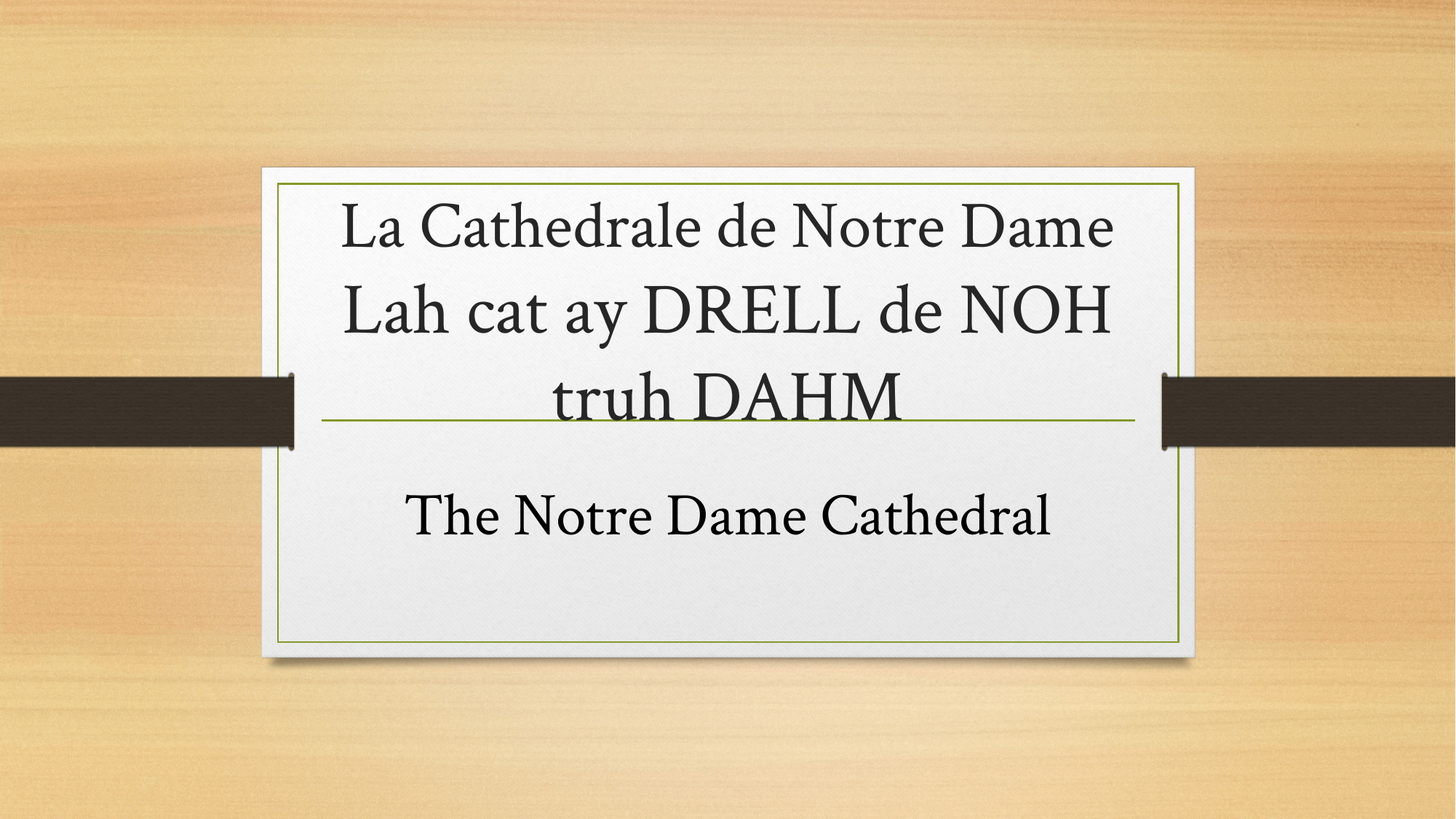

# La Cathedrale de Notre Dame
Lah cat ay DRELL de NOH truh DAHM
The Notre Dame Cathedral